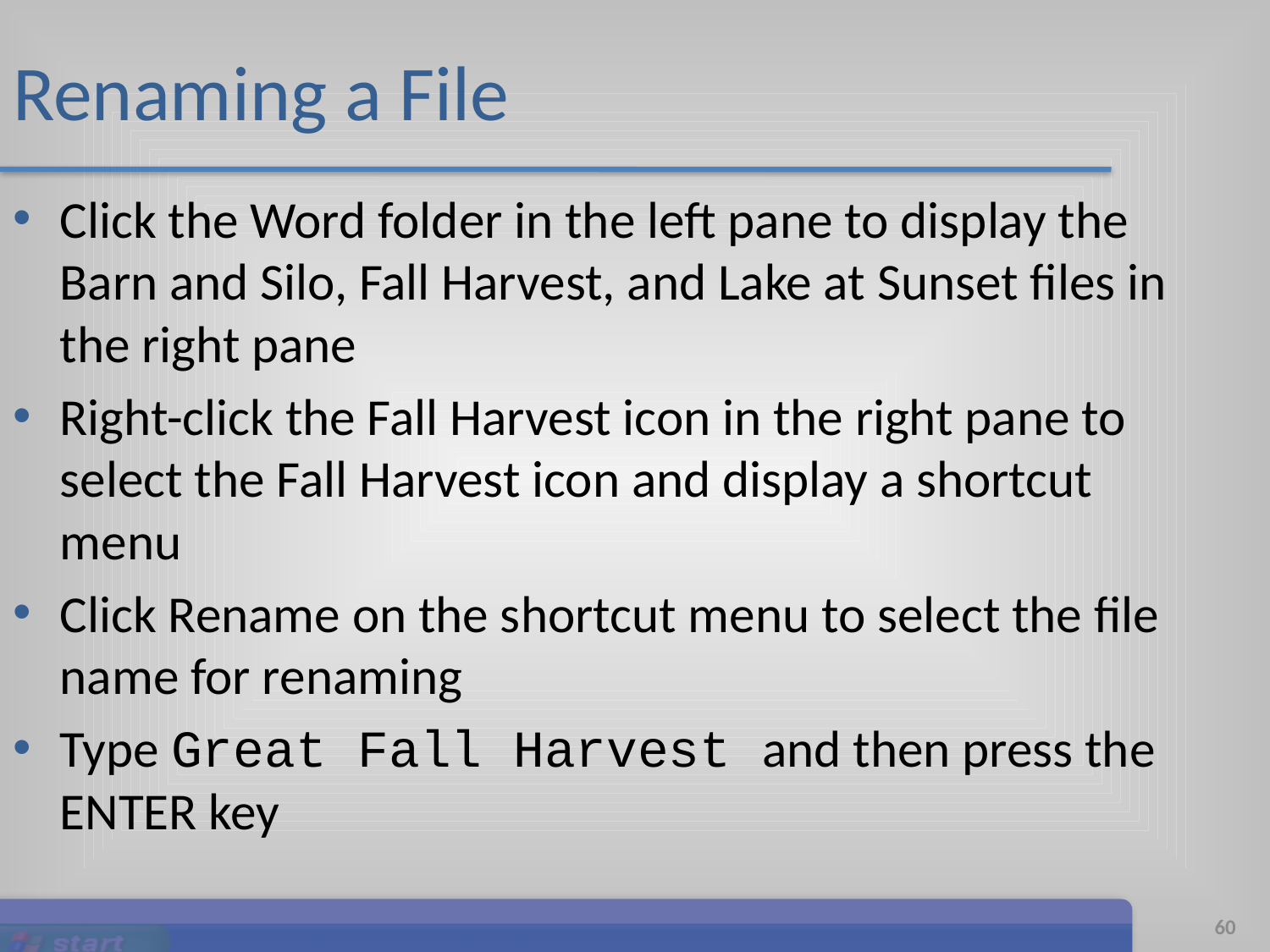

# Renaming a File
Click the Word folder in the left pane to display the Barn and Silo, Fall Harvest, and Lake at Sunset files in the right pane
Right-click the Fall Harvest icon in the right pane to select the Fall Harvest icon and display a shortcut menu
Click Rename on the shortcut menu to select the file name for renaming
Type Great Fall Harvest and then press the ENTER key
Microsoft Office 2007: Introductory Concepts and Techniques
60